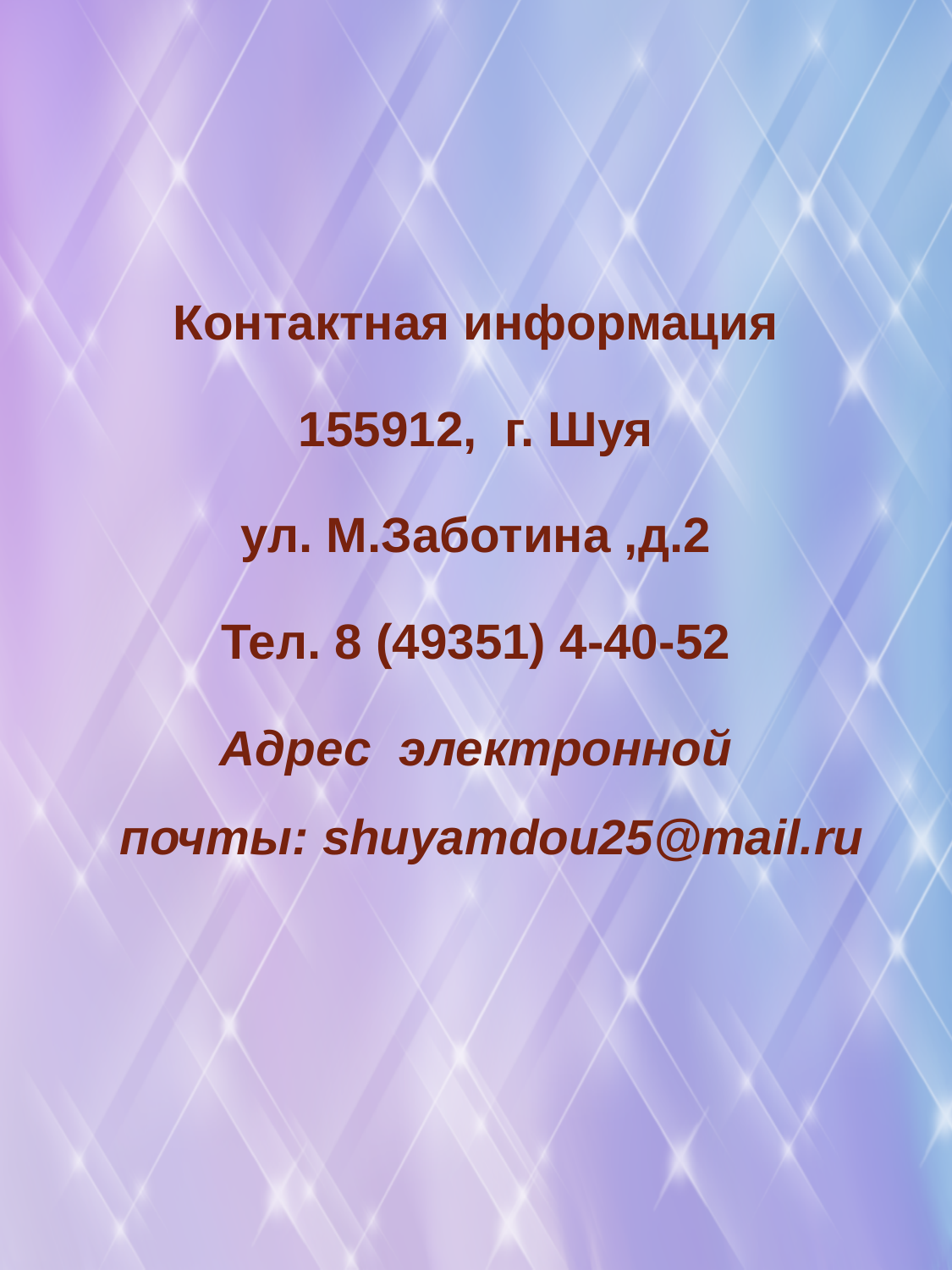

Контактная информация
155912,  г. Шуя
ул. М.Заботина ,д.2
Тел. 8 (49351) 4-40-52
Адрес  электронной почты: shuyamdou25@mail.ru